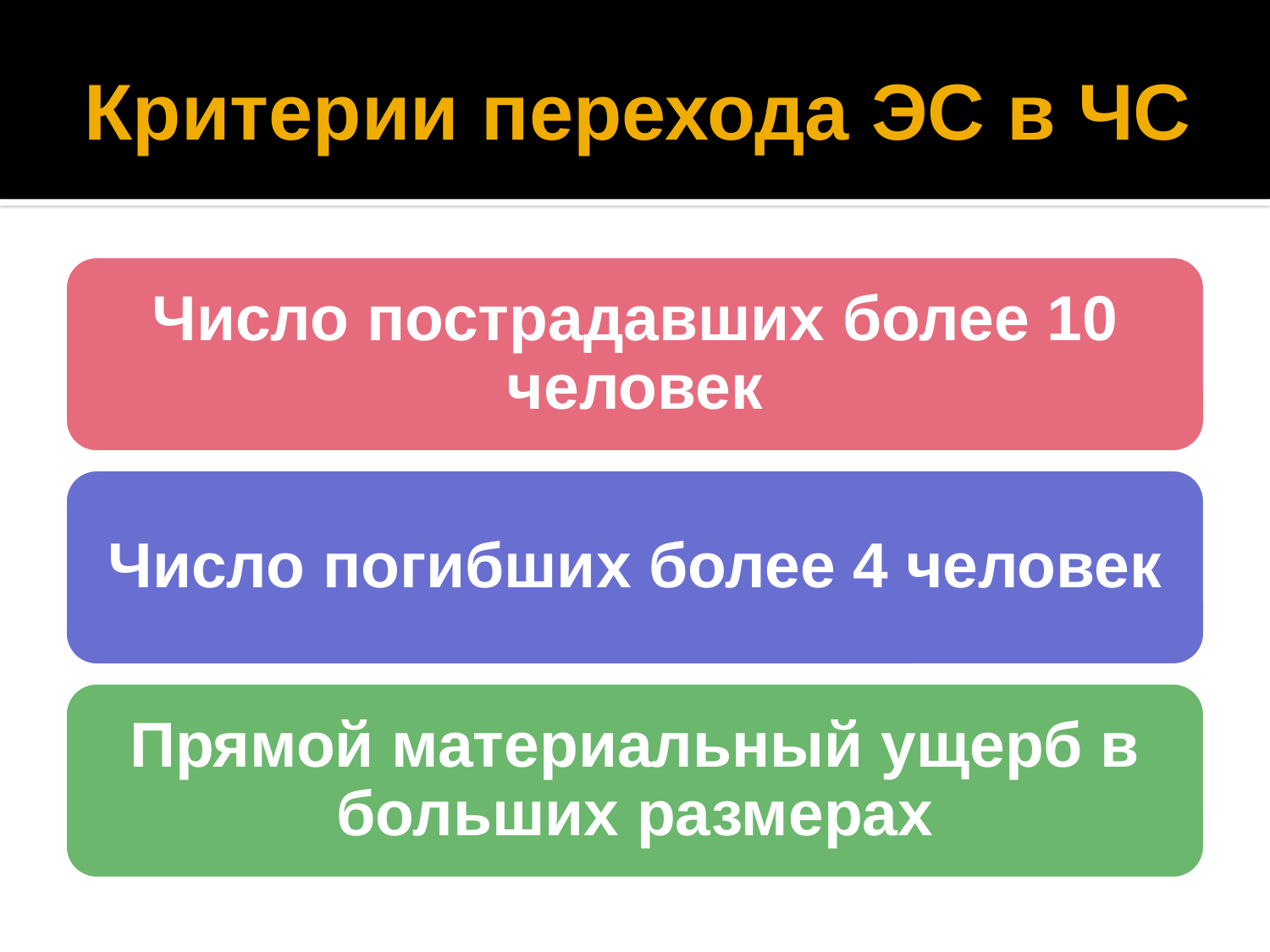

# Критерии перехода ЭС в ЧС
Число пострадавших более 10 человек
Число погибших более 4 человек
Прямой материальный ущерб в больших размерах